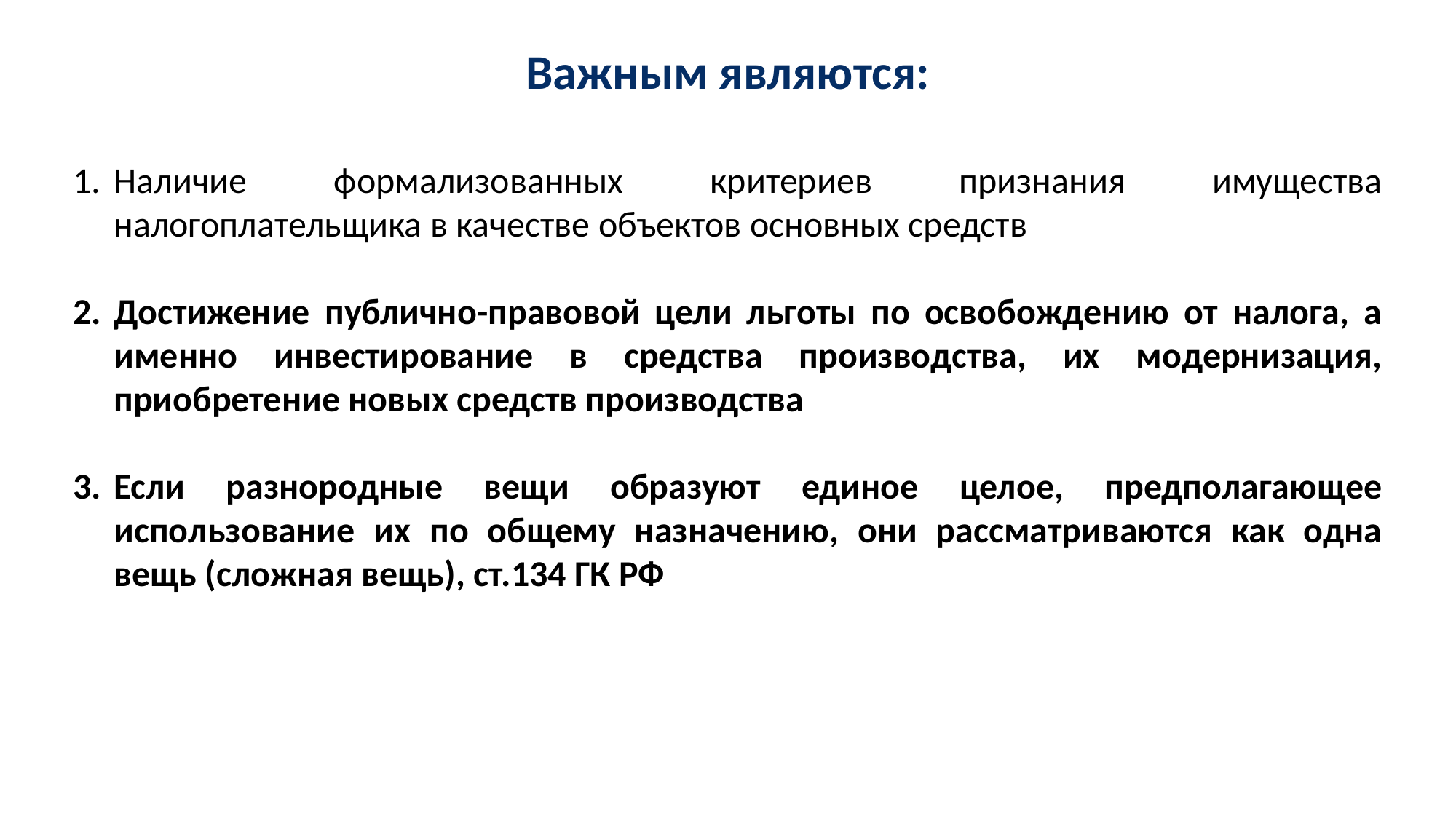

# Важным являются:
Наличие формализованных критериев признания имущества налогоплательщика в качестве объектов основных средств

Достижение публично-правовой цели льготы по освобождению от налога, а именно инвестирование в средства производства, их модернизация, приобретение новых средств производства

Если разнородные вещи образуют единое целое, предполагающее использование их по общему назначению, они рассматриваются как одна вещь (сложная вещь), ст.134 ГК РФ